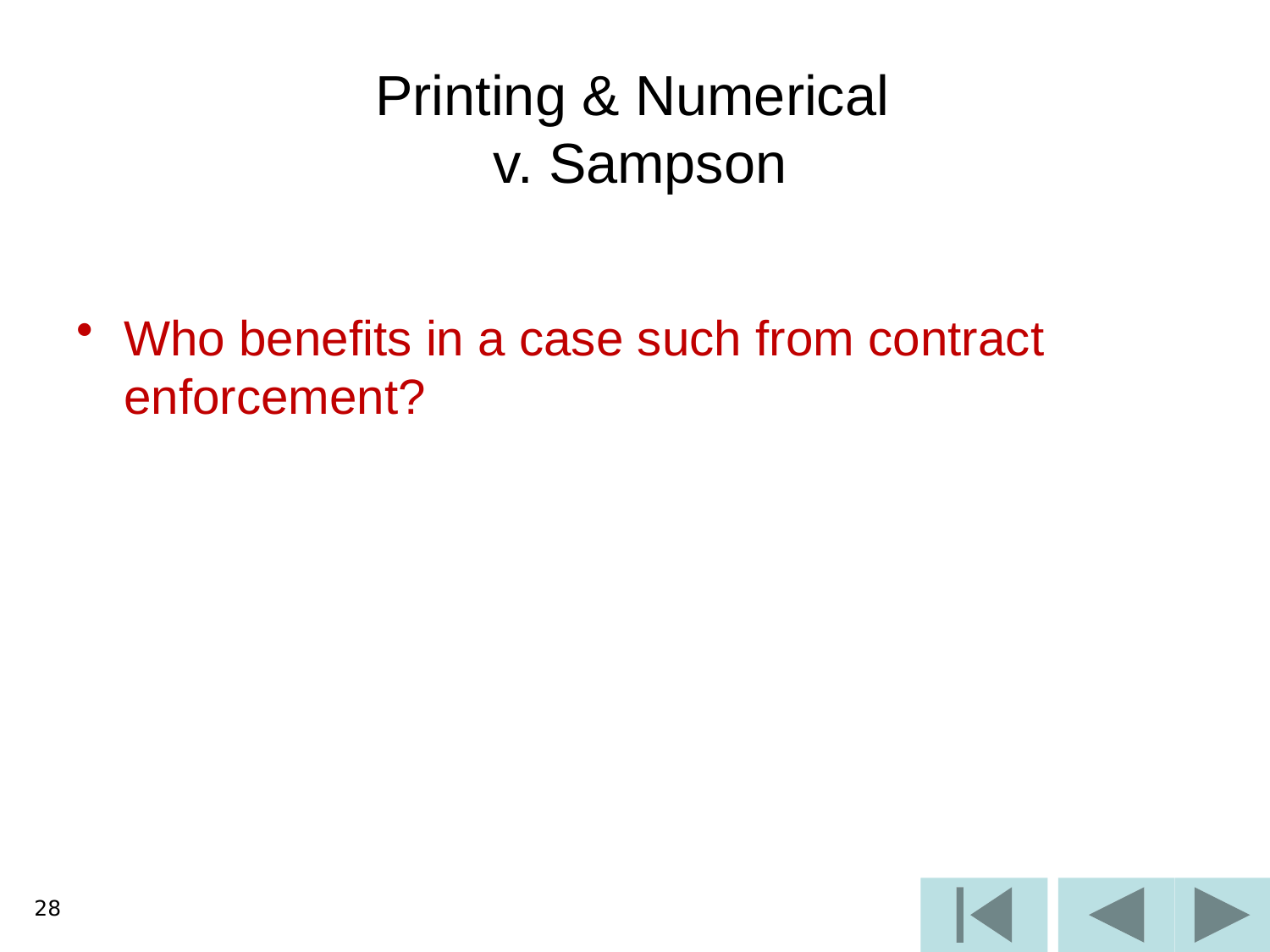

# Printing & Numerical v. Sampson

Who benefits in a case such from contract enforcement?
28